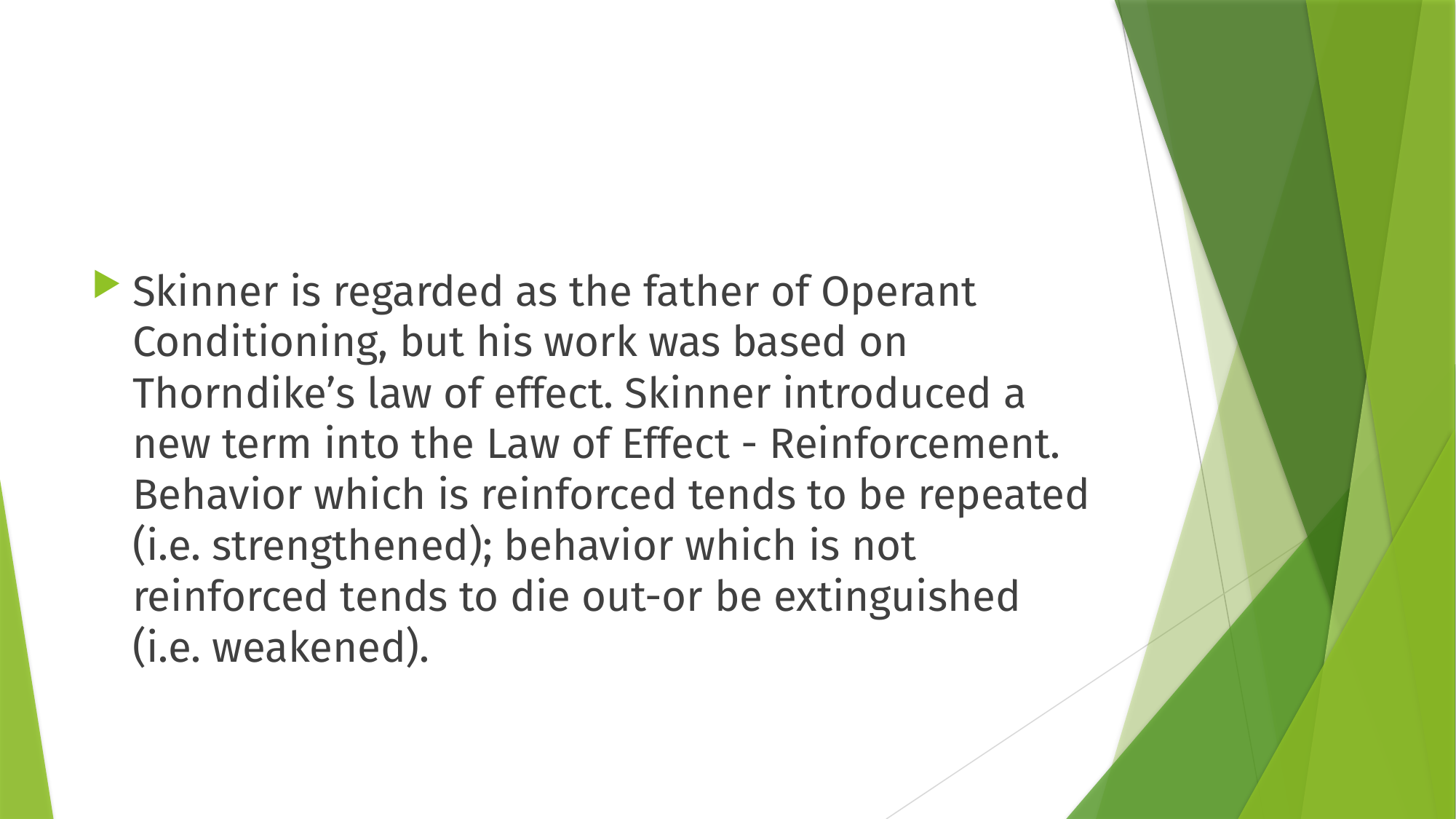

#
Skinner is regarded as the father of Operant Conditioning, but his work was based on Thorndike’s law of effect. Skinner introduced a new term into the Law of Effect - Reinforcement. Behavior which is reinforced tends to be repeated (i.e. strengthened); behavior which is not reinforced tends to die out-or be extinguished (i.e. weakened).